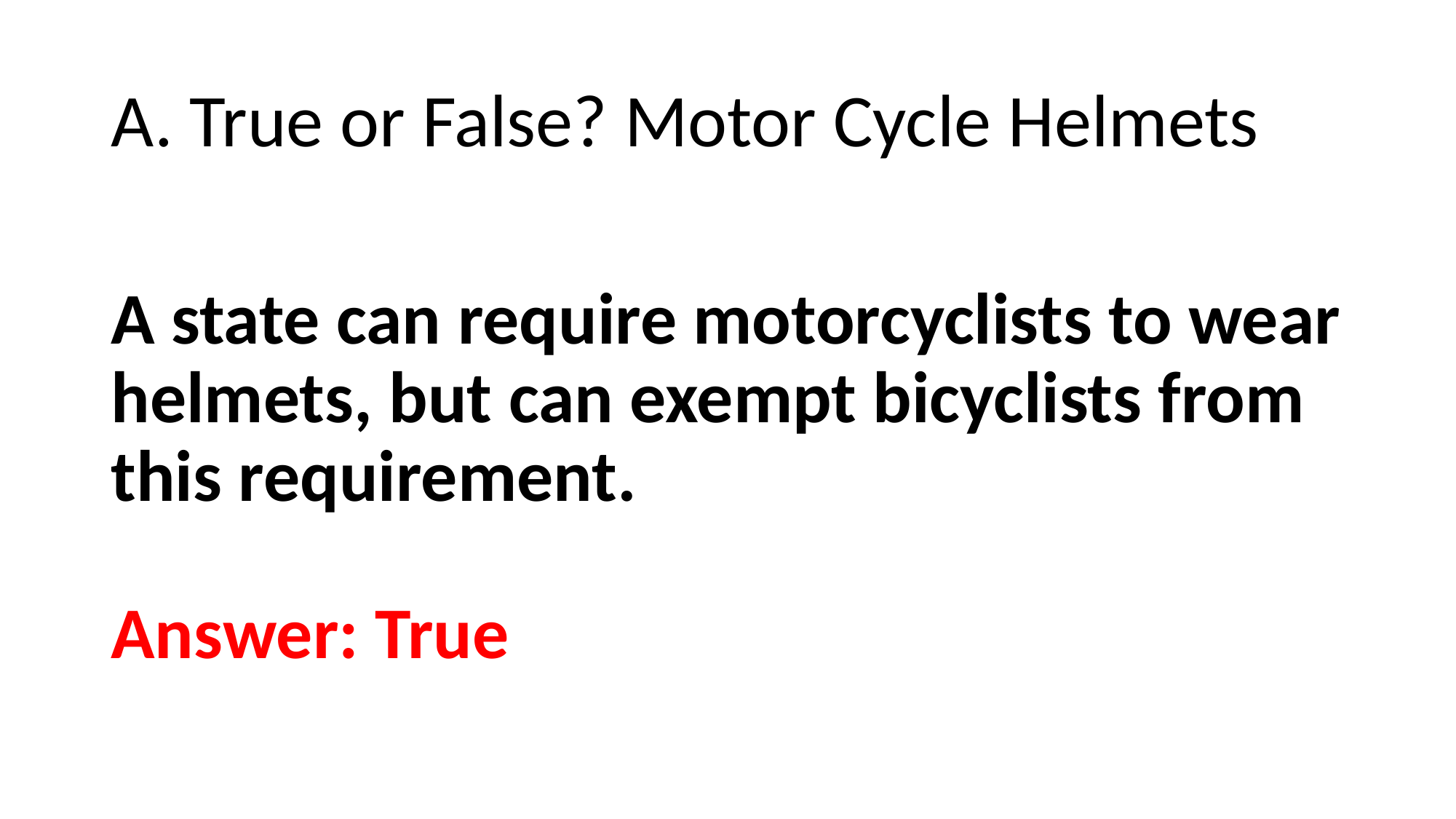

# A. True or False? Motor Cycle Helmets
A state can require motorcyclists to wear helmets, but can exempt bicyclists from this requirement.

Answer: True